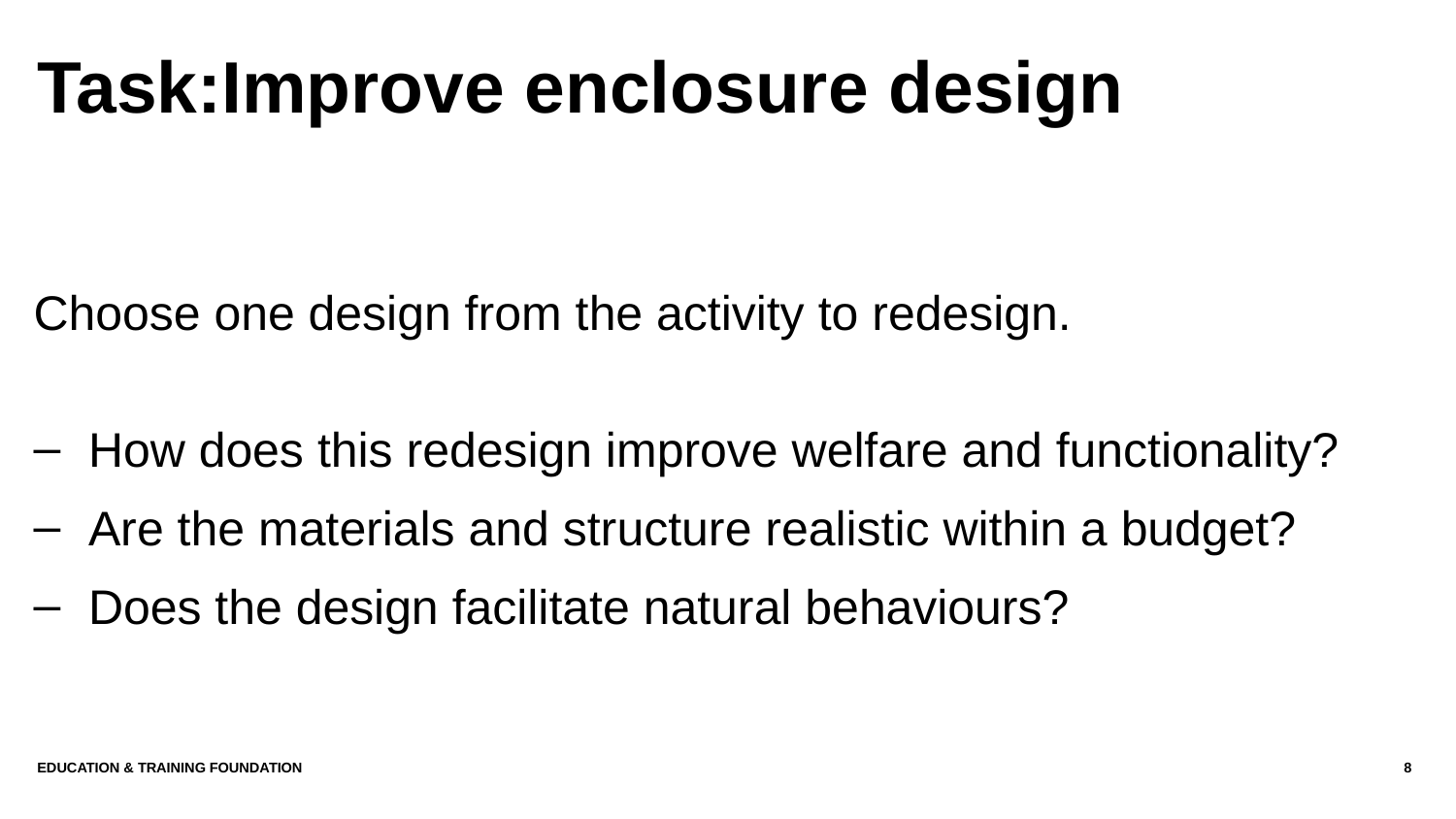

# Task:Improve enclosure design
Choose one design from the activity to redesign.
How does this redesign improve welfare and functionality?
Are the materials and structure realistic within a budget?
Does the design facilitate natural behaviours?

Education & Training Foundation
8